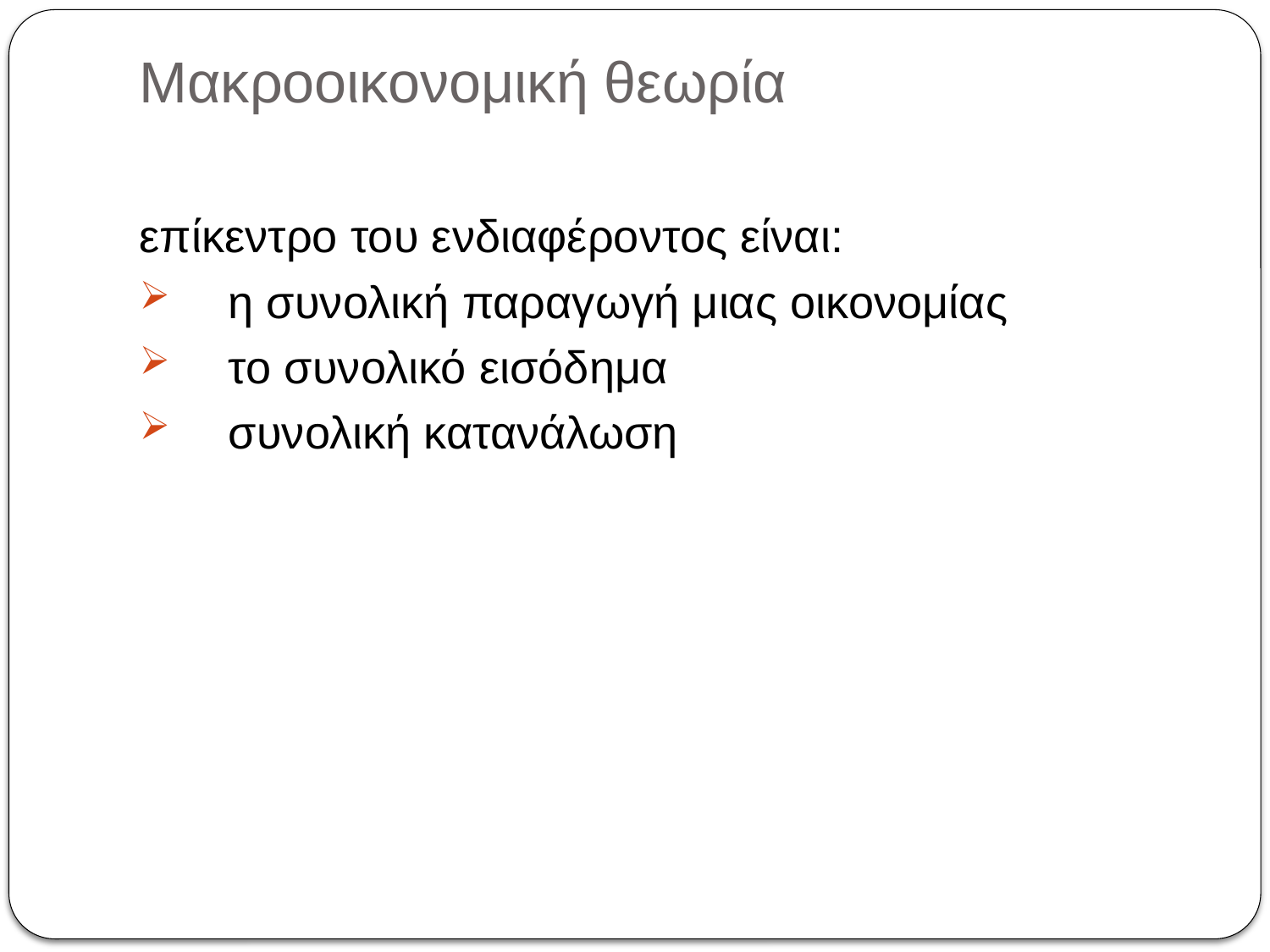

# Μακροοικονομική θεωρία
επίκεντρο του ενδιαφέροντος είναι:
    η συνολική παραγωγή μιας οικονομίας
    το συνολικό εισόδημα
    συνολική κατανάλωση